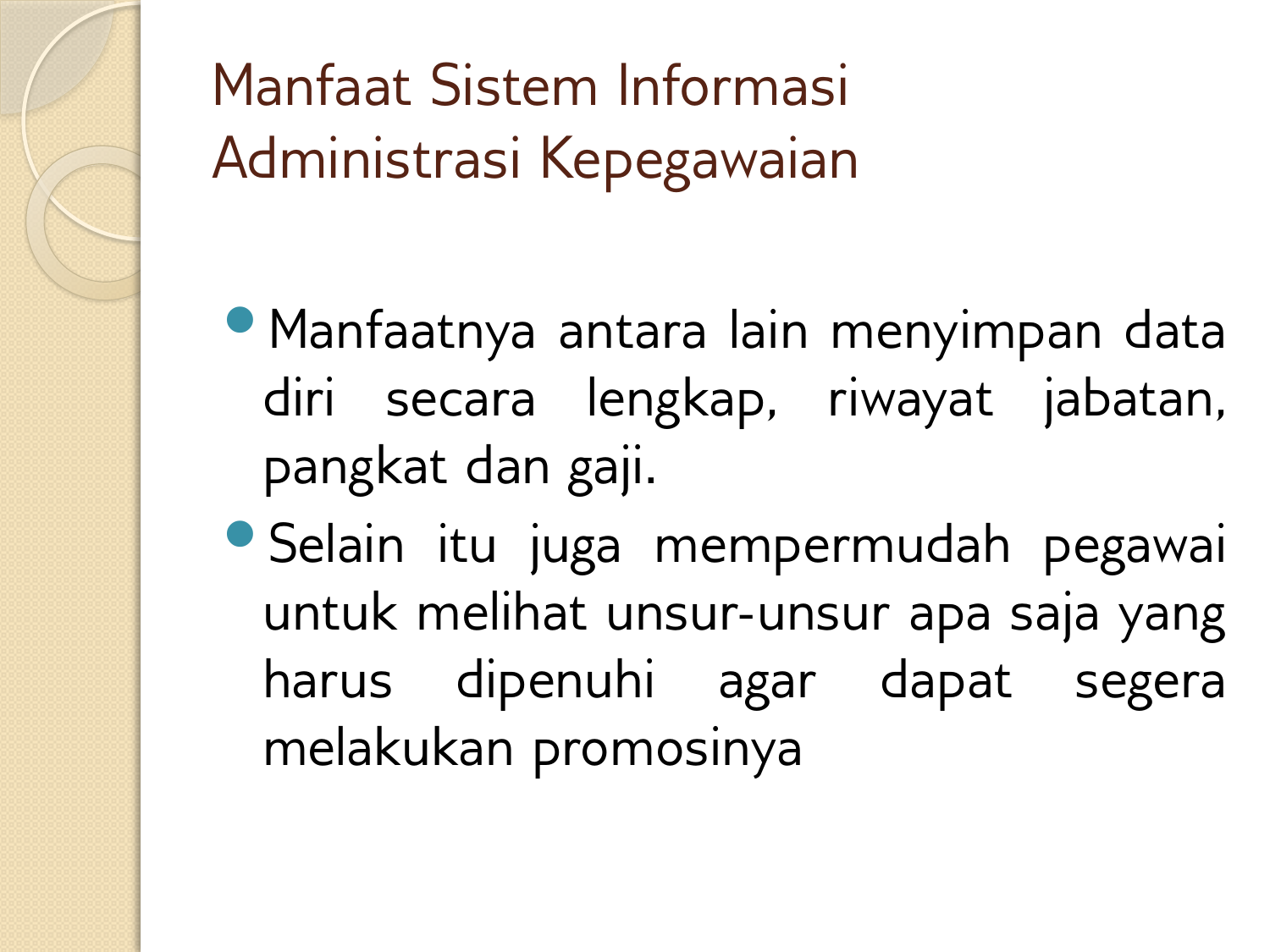

# Manfaat Sistem Informasi Administrasi Kepegawaian
Manfaatnya antara lain menyimpan data diri secara lengkap, riwayat jabatan, pangkat dan gaji.
Selain itu juga mempermudah pegawai untuk melihat unsur-unsur apa saja yang harus dipenuhi agar dapat segera melakukan promosinya